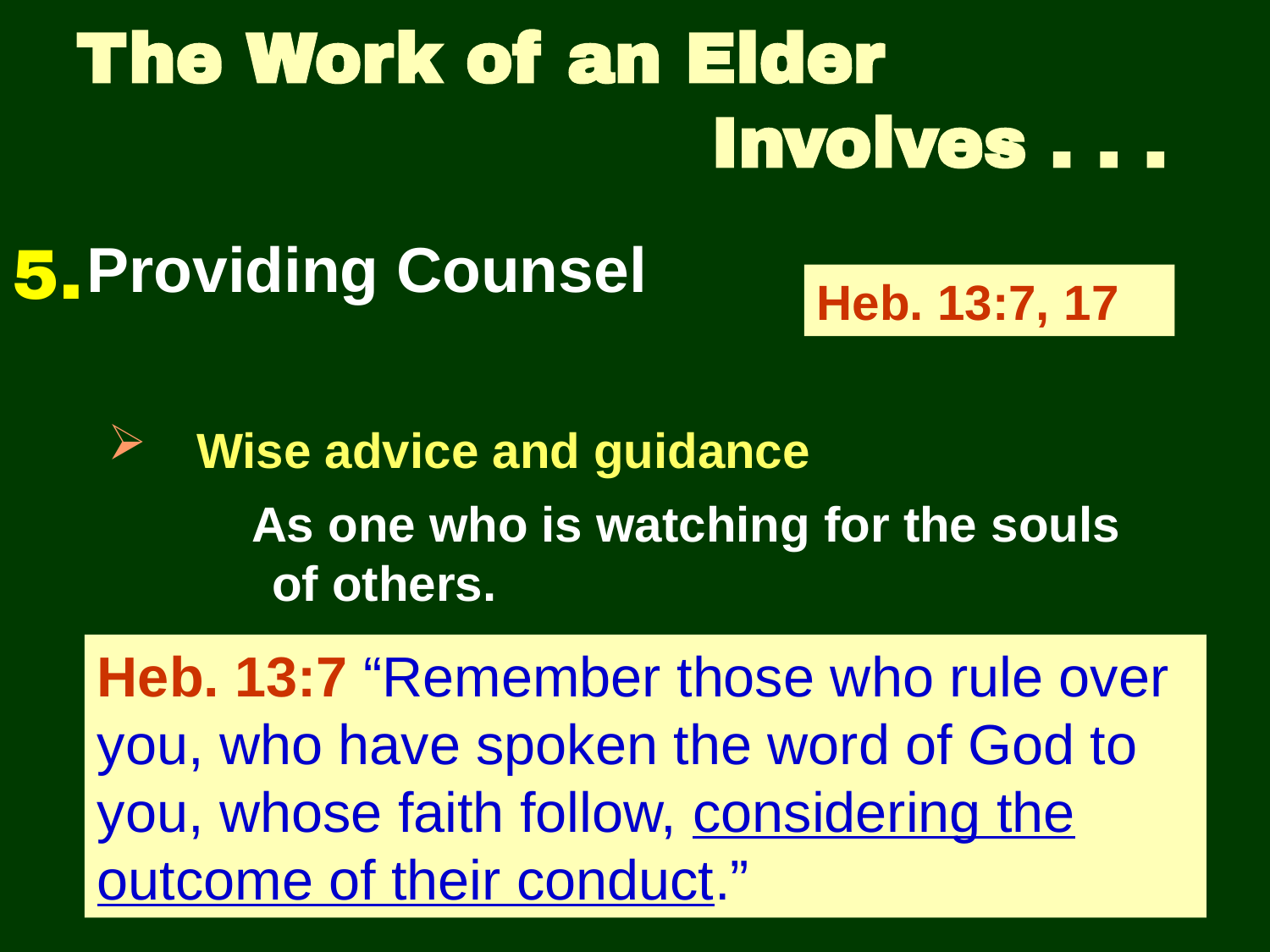

# The Work of an Elder Involves . . .
5.
Providing Counsel
Heb. 13:7, 17
   Wise advice and guidance
  As one who is watching for the souls of others.
Heb. 13:7 “Remember those who rule over you, who have spoken the word of God to you, whose faith follow, considering the outcome of their conduct.”